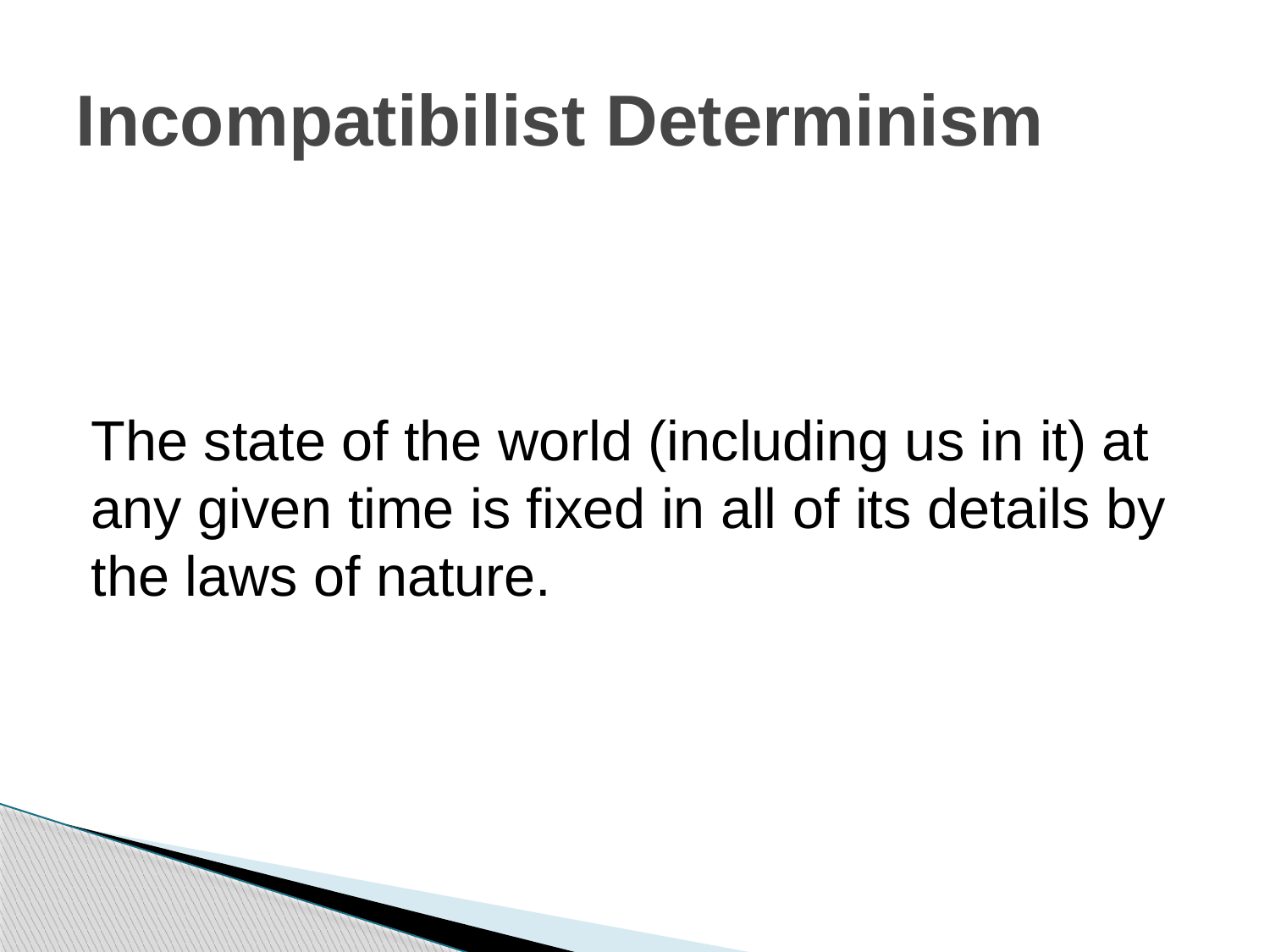

# Incompatibilist Determinism

The state of the world (including us in it) at any given time is fixed in all of its details by the laws of nature.